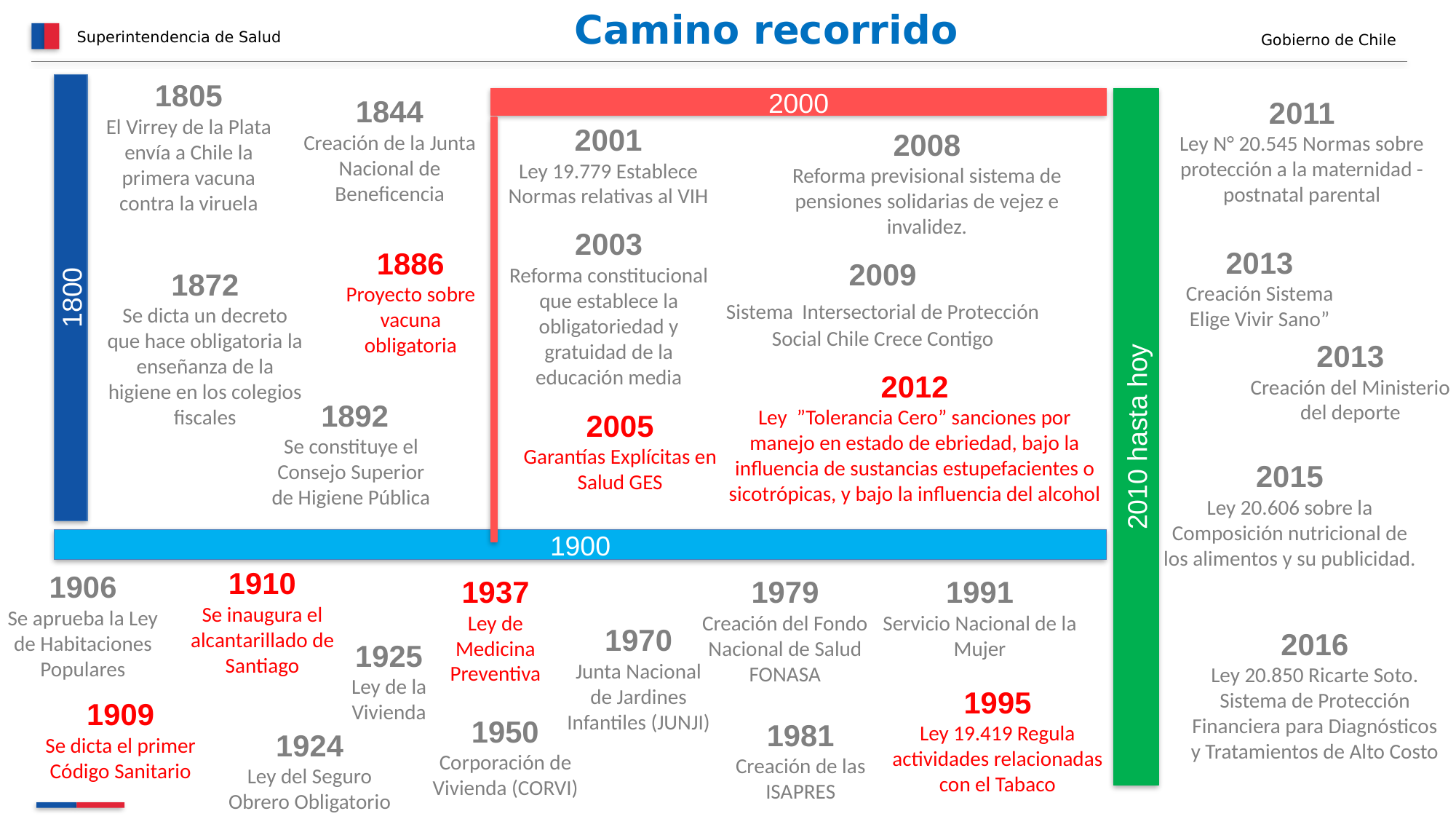

Camino recorrido
Superintendencia de Salud
Gobierno de Chile

1805
El Virrey de la Plata envía a Chile la primera vacuna contra la viruela
1844
Creación de la Junta Nacional de Beneficencia
2000
2011
Ley N° 20.545 Normas sobre protección a la maternidad - postnatal parental
2001
Ley 19.779 Establece Normas relativas al VIH
2008
Reforma previsional sistema de pensiones solidarias de vejez e invalidez.
2003
Reforma constitucional que establece la obligatoriedad y gratuidad de la educación media
2013
Creación Sistema Elige Vivir Sano”
1886
Proyecto sobre vacuna obligatoria
2009
Sistema Intersectorial de Protección Social Chile Crece Contigo
1872
Se dicta un decreto que hace obligatoria la enseñanza de la higiene en los colegios fiscales
1800

2013
Creación del Ministerio del deporte
2012
Ley  ”Tolerancia Cero” sanciones por manejo en estado de ebriedad, bajo la influencia de sustancias estupefacientes o sicotrópicas, y bajo la influencia del alcohol
 1892
Se constituye el Consejo Superior de Higiene Pública
2005
Garantías Explícitas en Salud GES
2010 hasta hoy
2015
Ley 20.606 sobre la Composición nutricional de los alimentos y su publicidad.
1900
1910
Se inaugura el alcantarillado de Santiago
1906
Se aprueba la Ley de Habitaciones Populares
1937
Ley de Medicina Preventiva
1979
Creación del Fondo Nacional de Salud FONASA
1991
Servicio Nacional de la Mujer
1970
Junta Nacional de Jardines Infantiles (JUNJI)
2016
Ley 20.850 Ricarte Soto. Sistema de Protección Financiera para Diagnósticos y Tratamientos de Alto Costo
1925
Ley de la Vivienda
1995
Ley 19.419 Regula actividades relacionadas con el Tabaco
1909
Se dicta el primer Código Sanitario
1950
Corporación de Vivienda (CORVI)
1981
Creación de las ISAPRES
1924
Ley del Seguro Obrero Obligatorio